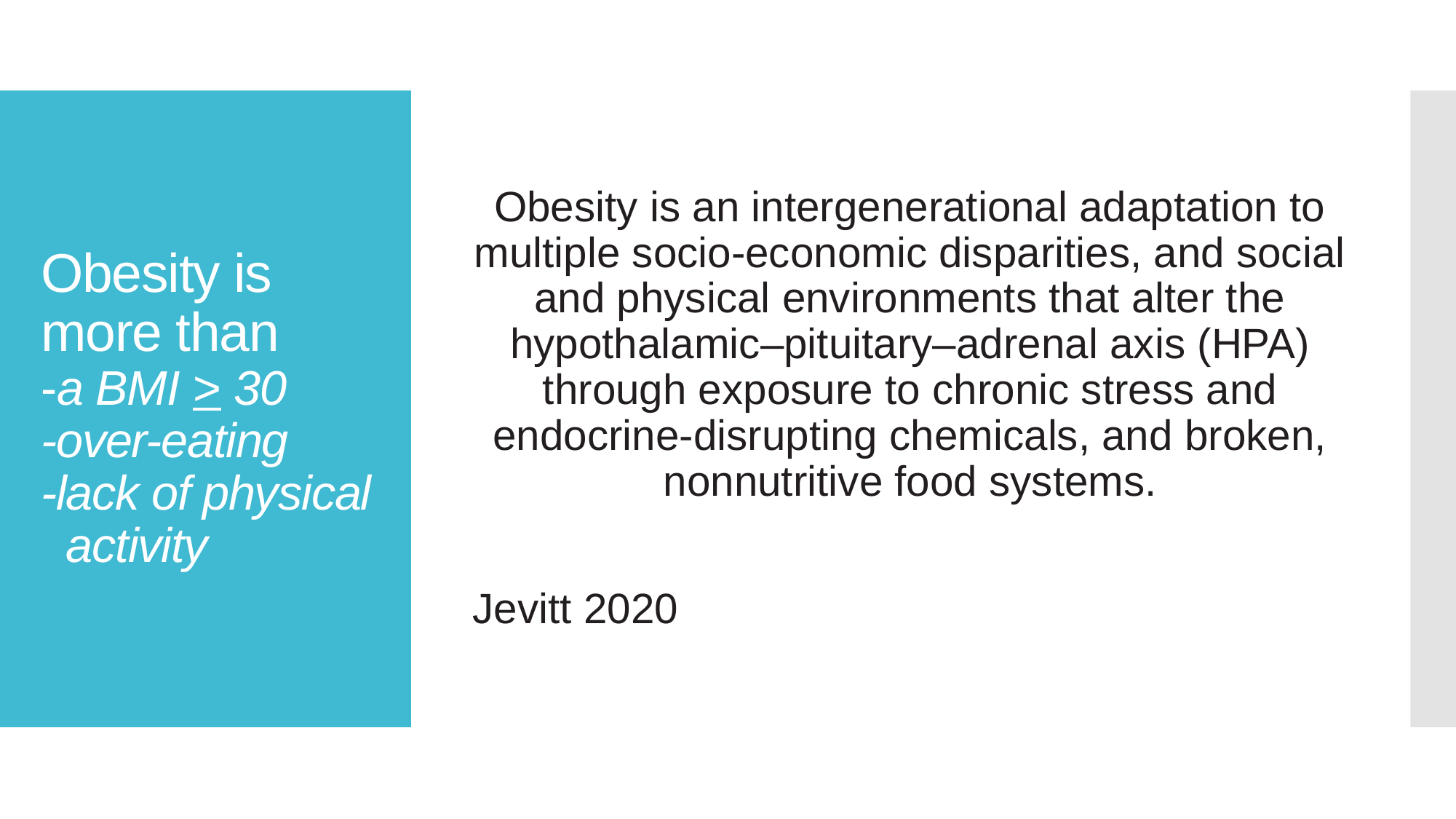

Obesity is an intergenerational adaptation to multiple socio-economic disparities, and social and physical environments that alter the hypothalamic–pituitary–adrenal axis (HPA) through exposure to chronic stress and endocrine-disrupting chemicals, and broken, nonnutritive food systems.

Jevitt 2020
# Obesity is more than -a BMI > 30 -over-eating -lack of physical activity